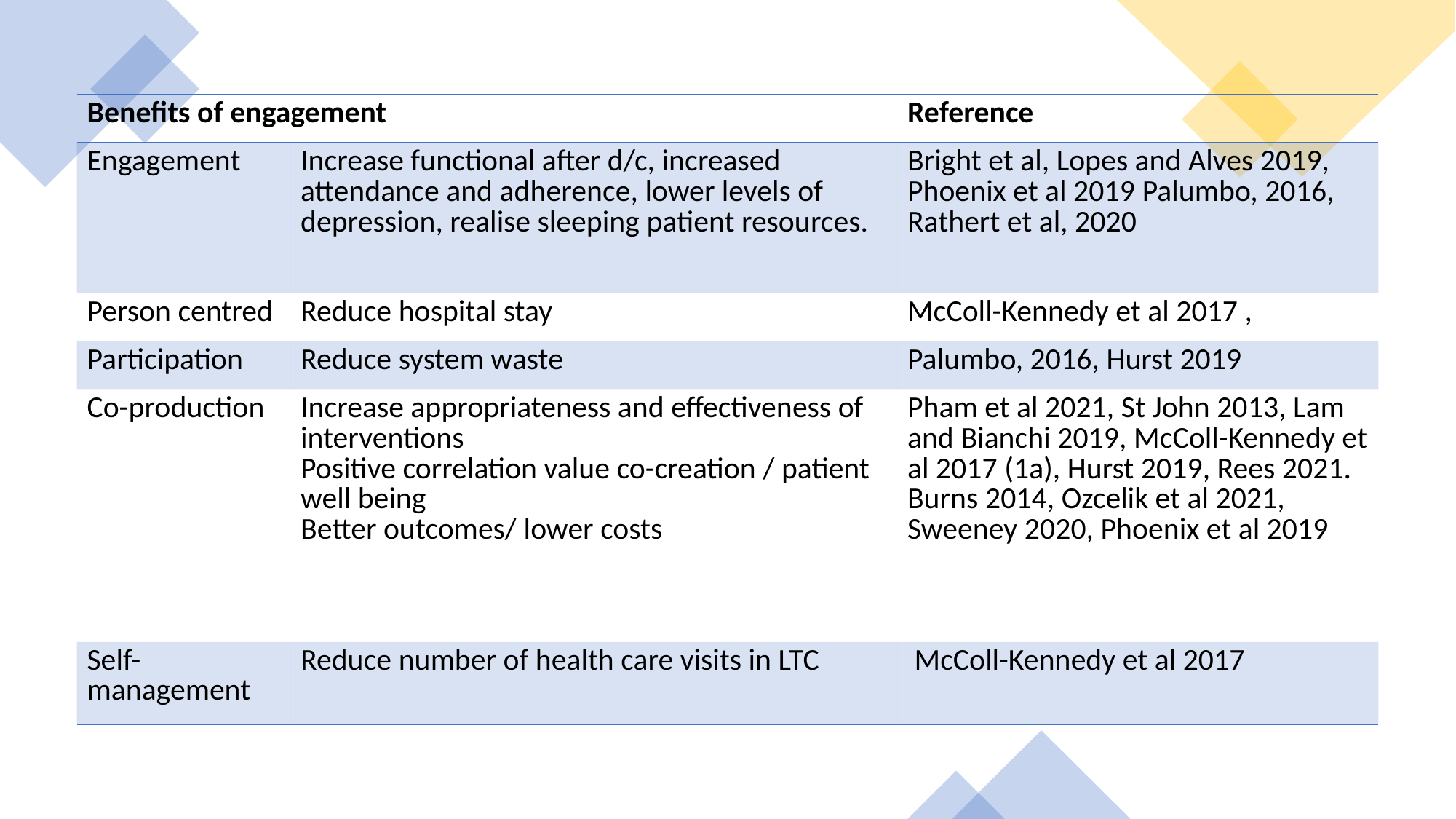

| Benefits of engagement |  | Reference |
| --- | --- | --- |
| Engagement | Increase functional after d/c, increased attendance and adherence, lower levels of depression, realise sleeping patient resources. | Bright et al, Lopes and Alves 2019, Phoenix et al 2019 Palumbo, 2016, Rathert et al, 2020 |
| Person centred | Reduce hospital stay | McColl-Kennedy et al 2017 , |
| Participation | Reduce system waste | Palumbo, 2016, Hurst 2019 |
| Co-production | Increase appropriateness and effectiveness of interventions Positive correlation value co-creation / patient well being Better outcomes/ lower costs | Pham et al 2021, St John 2013, Lam and Bianchi 2019, McColl-Kennedy et al 2017 (1a), Hurst 2019, Rees 2021. Burns 2014, Ozcelik et al 2021, Sweeney 2020, Phoenix et al 2019 |
| Self-management | Reduce number of health care visits in LTC | McColl-Kennedy et al 2017 |